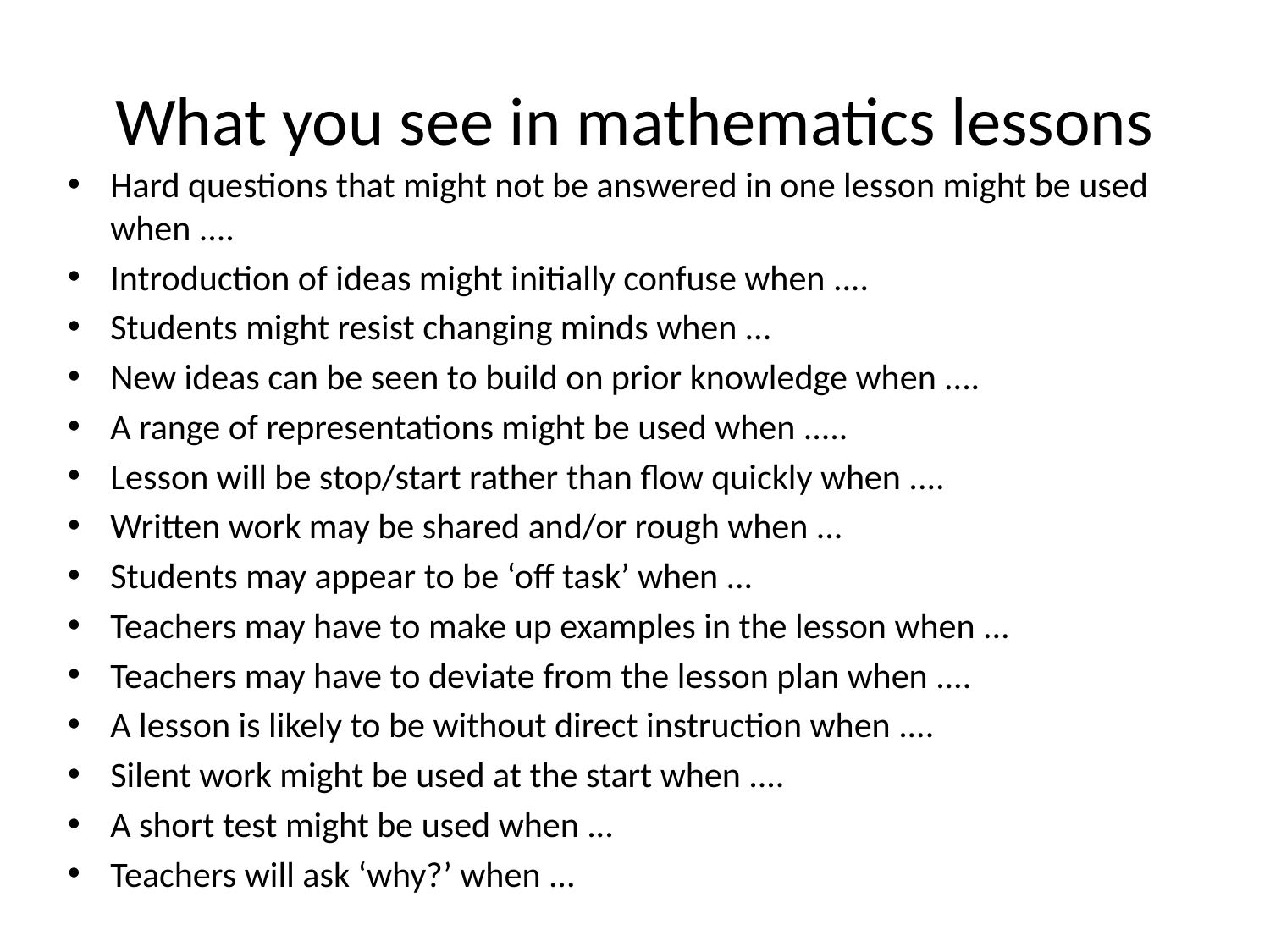

# What you see in mathematics lessons
Hard questions that might not be answered in one lesson might be used when ....
Introduction of ideas might initially confuse when ....
Students might resist changing minds when ...
New ideas can be seen to build on prior knowledge when ....
A range of representations might be used when .....
Lesson will be stop/start rather than flow quickly when ....
Written work may be shared and/or rough when ...
Students may appear to be ‘off task’ when ...
Teachers may have to make up examples in the lesson when ...
Teachers may have to deviate from the lesson plan when ....
A lesson is likely to be without direct instruction when ....
Silent work might be used at the start when ....
A short test might be used when ...
Teachers will ask ‘why?’ when ...